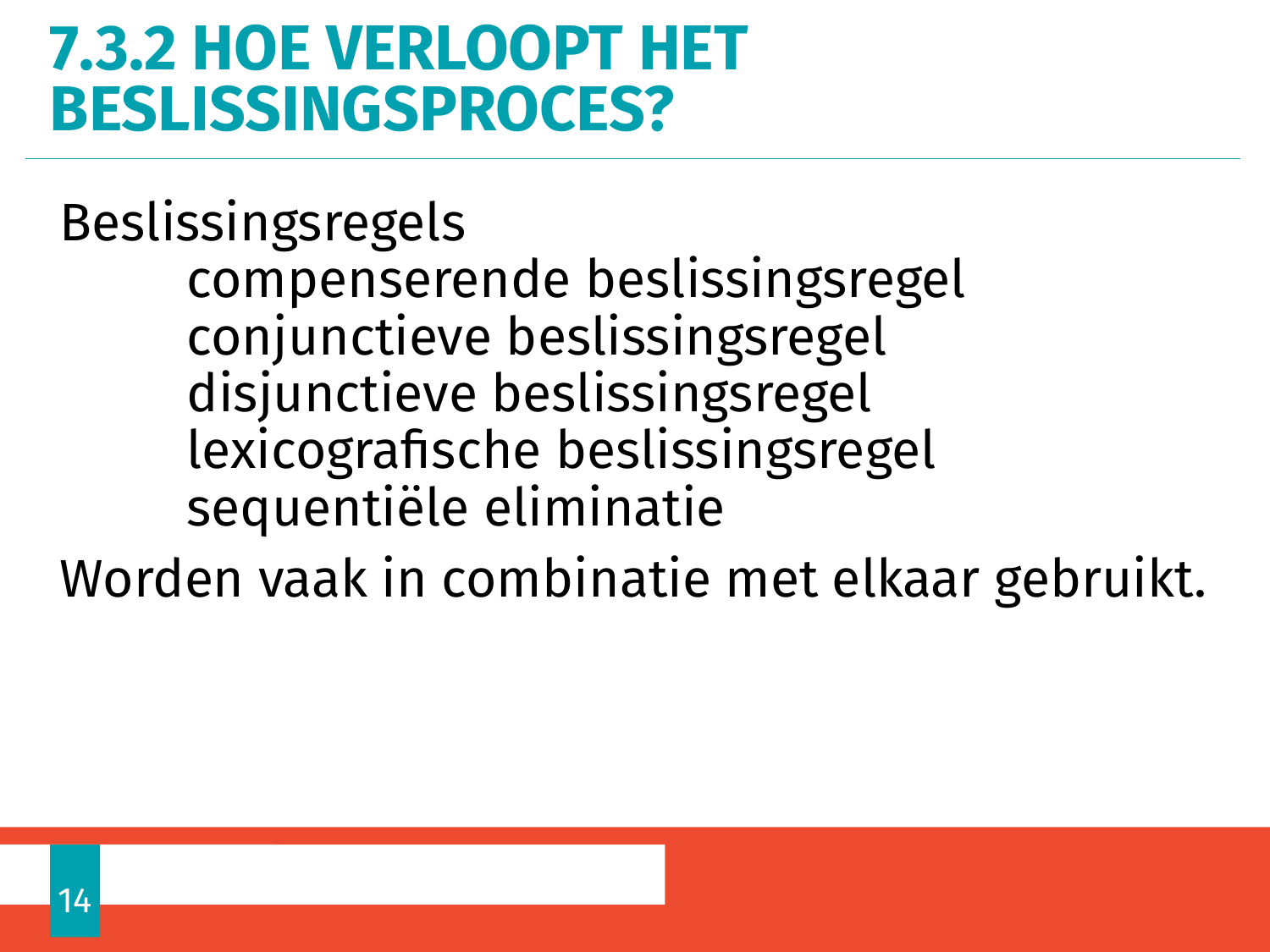

# 7.3.2 hoe verloopt het beslissingsproces?
Beslissingsregels
	compenserende beslissingsregel
	conjunctieve beslissingsregel
	disjunctieve beslissingsregel
	lexicografische beslissingsregel
	sequentiële eliminatie
Worden vaak in combinatie met elkaar gebruikt.
14